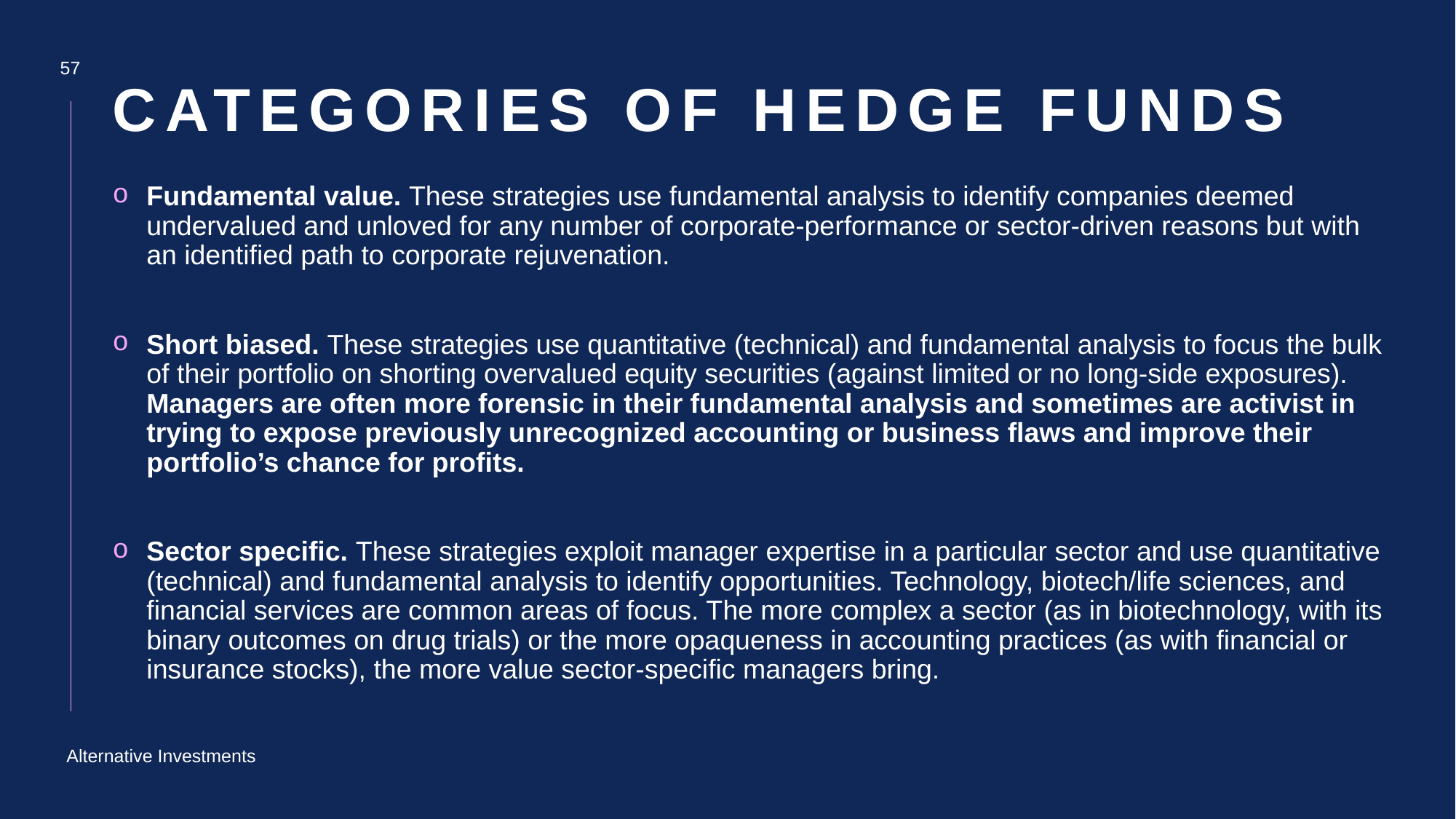

# Categories of hedge funds
57
Fundamental value. These strategies use fundamental analysis to identify companies deemed undervalued and unloved for any number of corporate-performance or sector-driven reasons but with an identified path to corporate rejuvenation.

Short biased. These strategies use quantitative (technical) and fundamental analysis to focus the bulk of their portfolio on shorting overvalued equity securities (against limited or no long-side exposures). Managers are often more forensic in their fundamental analysis and sometimes are activist in trying to expose previously unrecognized accounting or business flaws and improve their portfolio’s chance for profits.

Sector specific. These strategies exploit manager expertise in a particular sector and use quantitative (technical) and fundamental analysis to identify opportunities. Technology, biotech/life sciences, and financial services are common areas of focus. The more complex a sector (as in biotechnology, with its binary outcomes on drug trials) or the more opaqueness in accounting practices (as with financial or insurance stocks), the more value sector-specific managers bring.
Alternative Investments